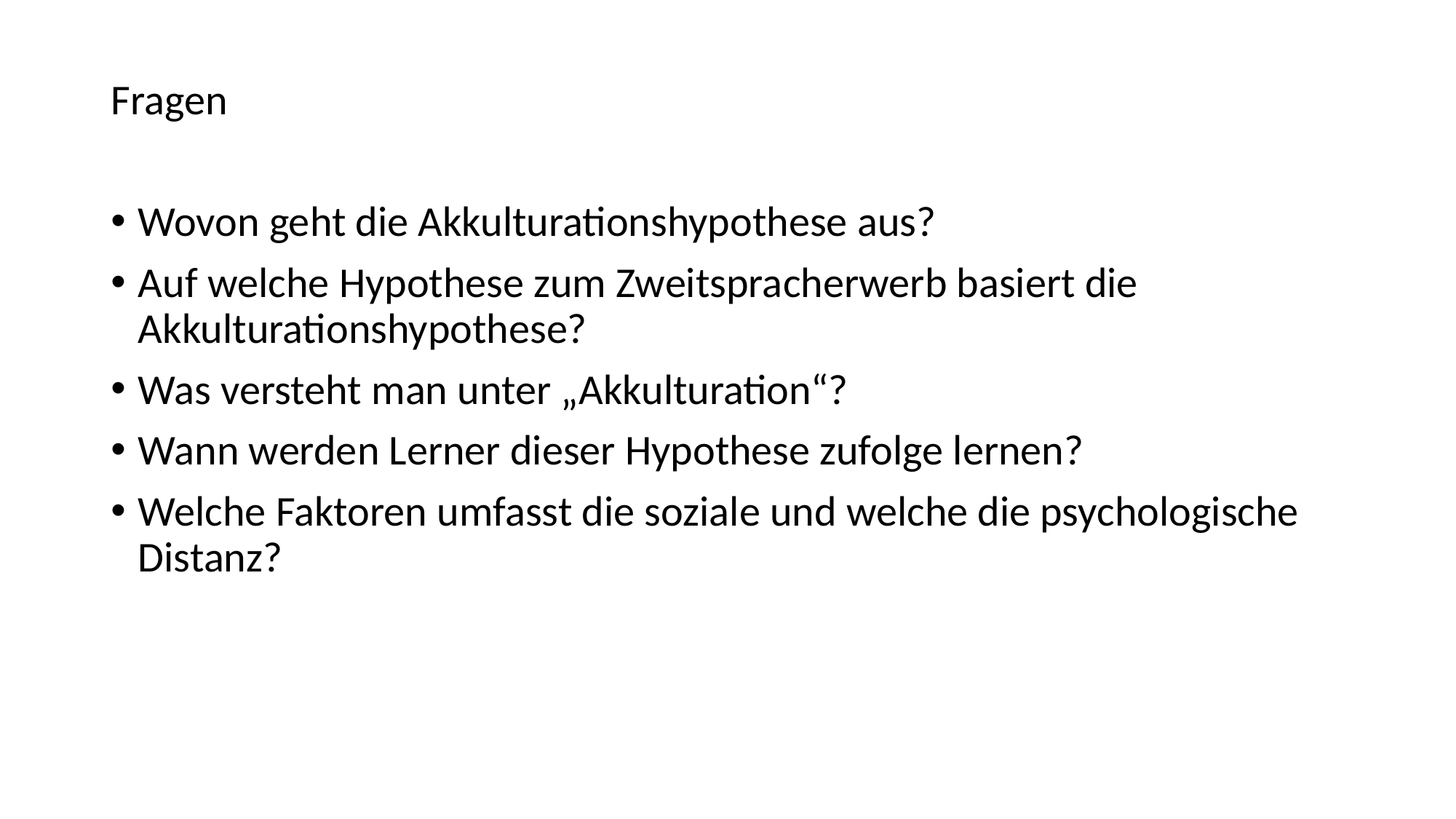

Fragen

Wovon geht die Akkulturationshypothese aus?
Auf welche Hypothese zum Zweitspracherwerb basiert die Akkulturationshypothese?
Was versteht man unter „Akkulturation“?
Wann werden Lerner dieser Hypothese zufolge lernen?
Welche Faktoren umfasst die soziale und welche die psychologische Distanz?